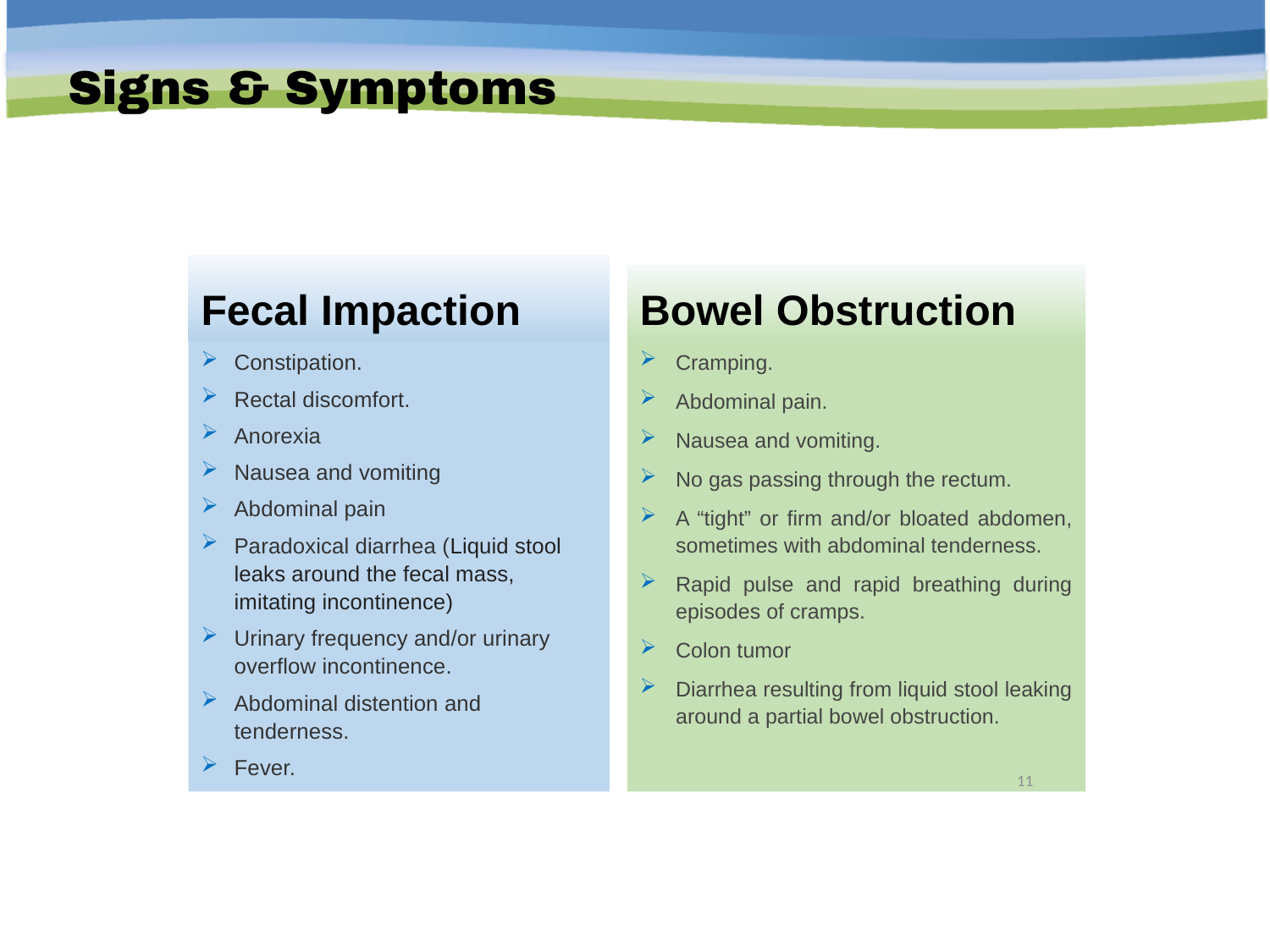

# Signs & Symptoms
Fecal Impaction
Bowel Obstruction
Constipation.
Rectal discomfort.
Anorexia
Nausea and vomiting
Abdominal pain
Paradoxical diarrhea (Liquid stool leaks around the fecal mass, imitating incontinence)
Urinary frequency and/or urinary overflow incontinence.
Abdominal distention and tenderness.
Fever.

Cramping.
Abdominal pain.
Nausea and vomiting.
No gas passing through the rectum.
A “tight” or firm and/or bloated abdomen, sometimes with abdominal tenderness.
Rapid pulse and rapid breathing during episodes of cramps.
Colon tumor
Diarrhea resulting from liquid stool leaking around a partial bowel obstruction.
11